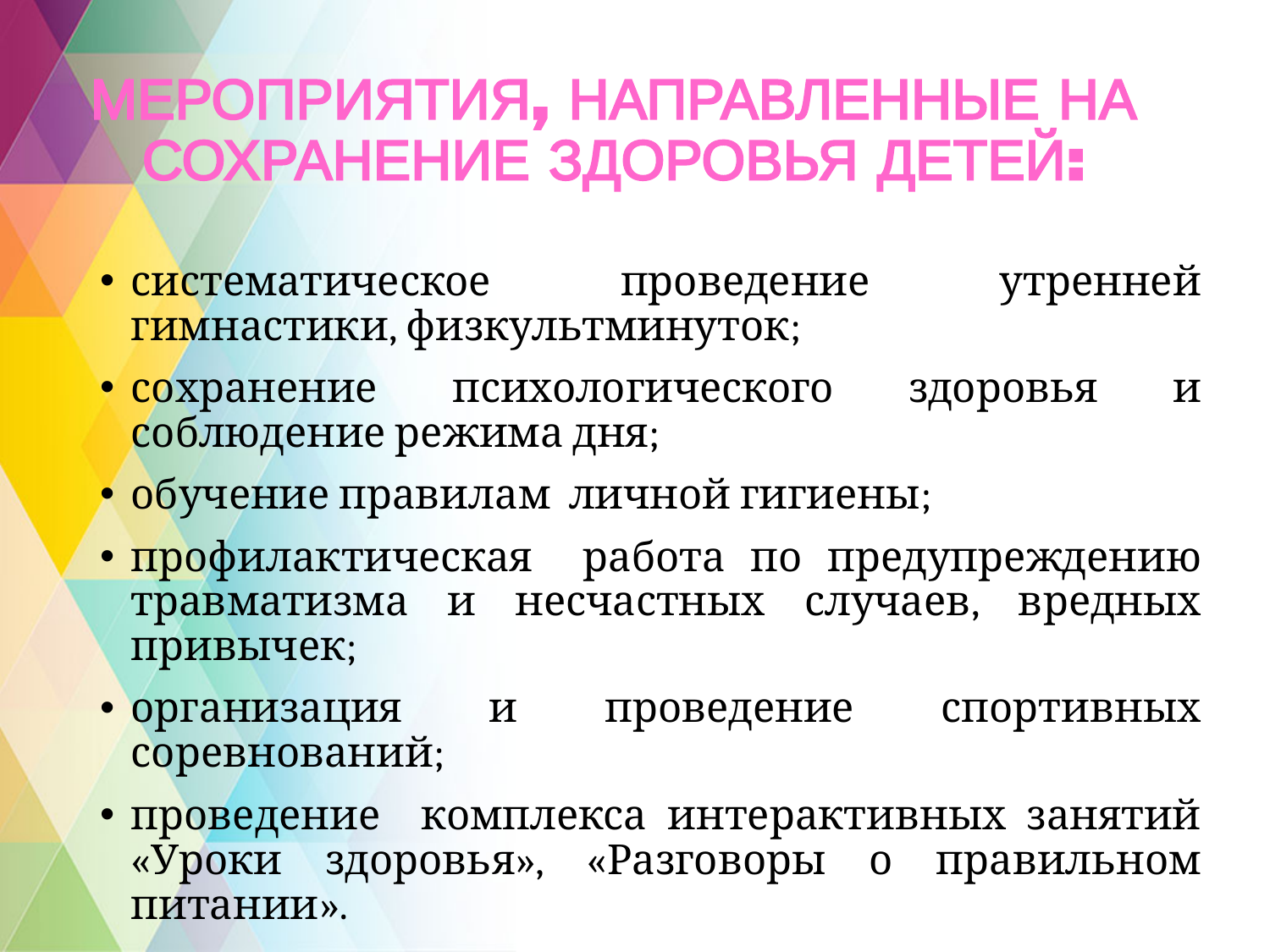

# МЕРОПРИЯТИЯ, НАПРАВЛЕННЫЕ НА СОХРАНЕНИе ЗДОРОВЬЯ ДЕТЕЙ:
систематическое проведение утренней гимнастики, физкультминуток;
сохранение психологического здоровья и соблюдение режима дня;
обучение правилам  личной гигиены;
профилактическая  работа по предупреждению травматизма и несчастных случаев, вредных привычек;
организация и проведение спортивных соревнований;
проведение  комплекса интерактивных занятий «Уроки здоровья», «Разговоры о правильном питании».